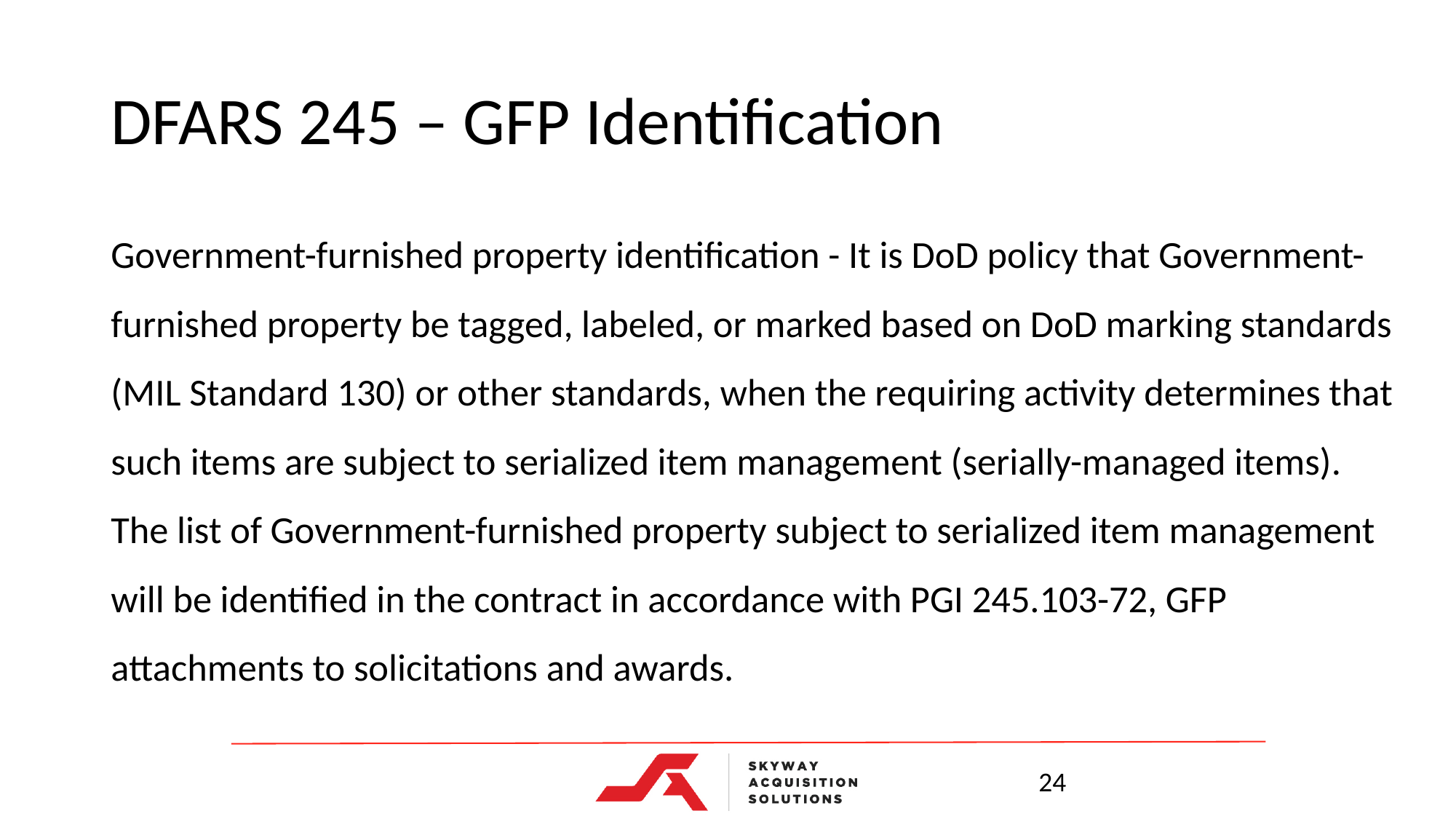

# DFARS 245 – GFP Identification
Government-furnished property identification - It is DoD policy that Government-furnished property be tagged, labeled, or marked based on DoD marking standards (MIL Standard 130) or other standards, when the requiring activity determines that such items are subject to serialized item management (serially-managed items). The list of Government-furnished property subject to serialized item management will be identified in the contract in accordance with PGI 245.103-72, GFP attachments to solicitations and awards.
24